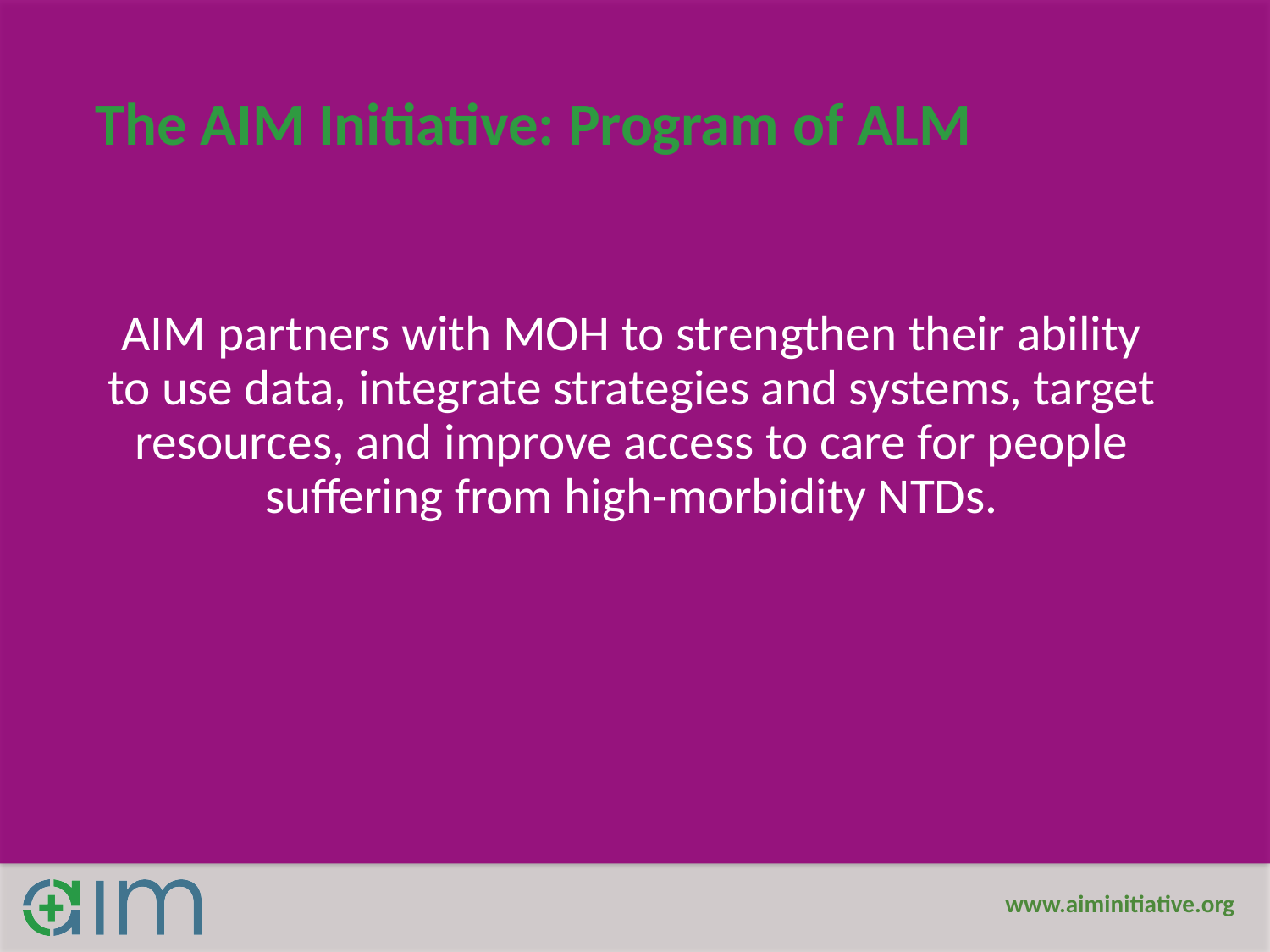

# The AIM Initiative: Program of ALM
AIM partners with MOH to strengthen their ability to use data, integrate strategies and systems, target resources, and improve access to care for people suffering from high-morbidity NTDs.